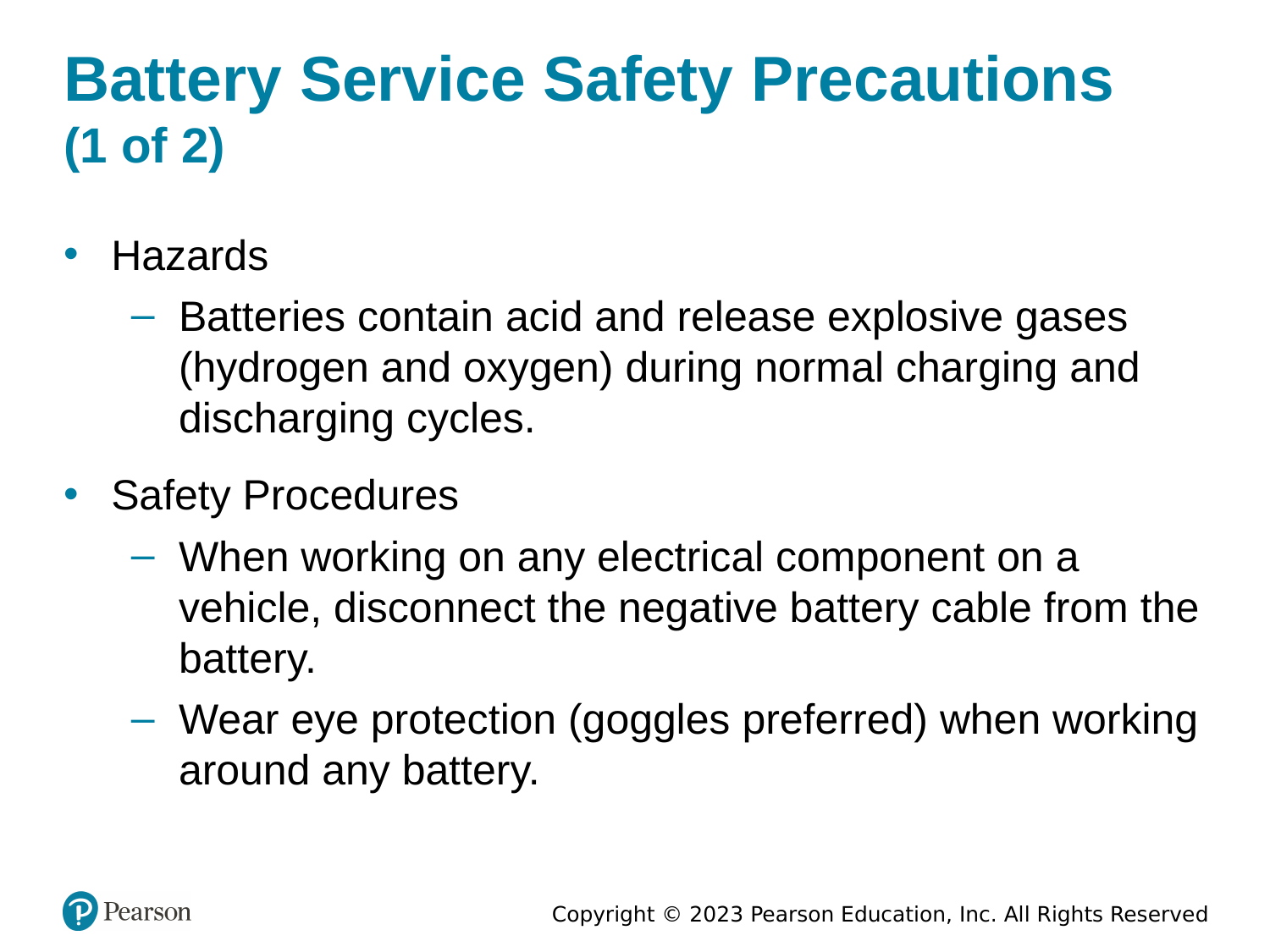

# Battery Service Safety Precautions (1 of 2)
Hazards
Batteries contain acid and release explosive gases (hydrogen and oxygen) during normal charging and discharging cycles.
Safety Procedures
When working on any electrical component on a vehicle, disconnect the negative battery cable from the battery.
Wear eye protection (goggles preferred) when working around any battery.